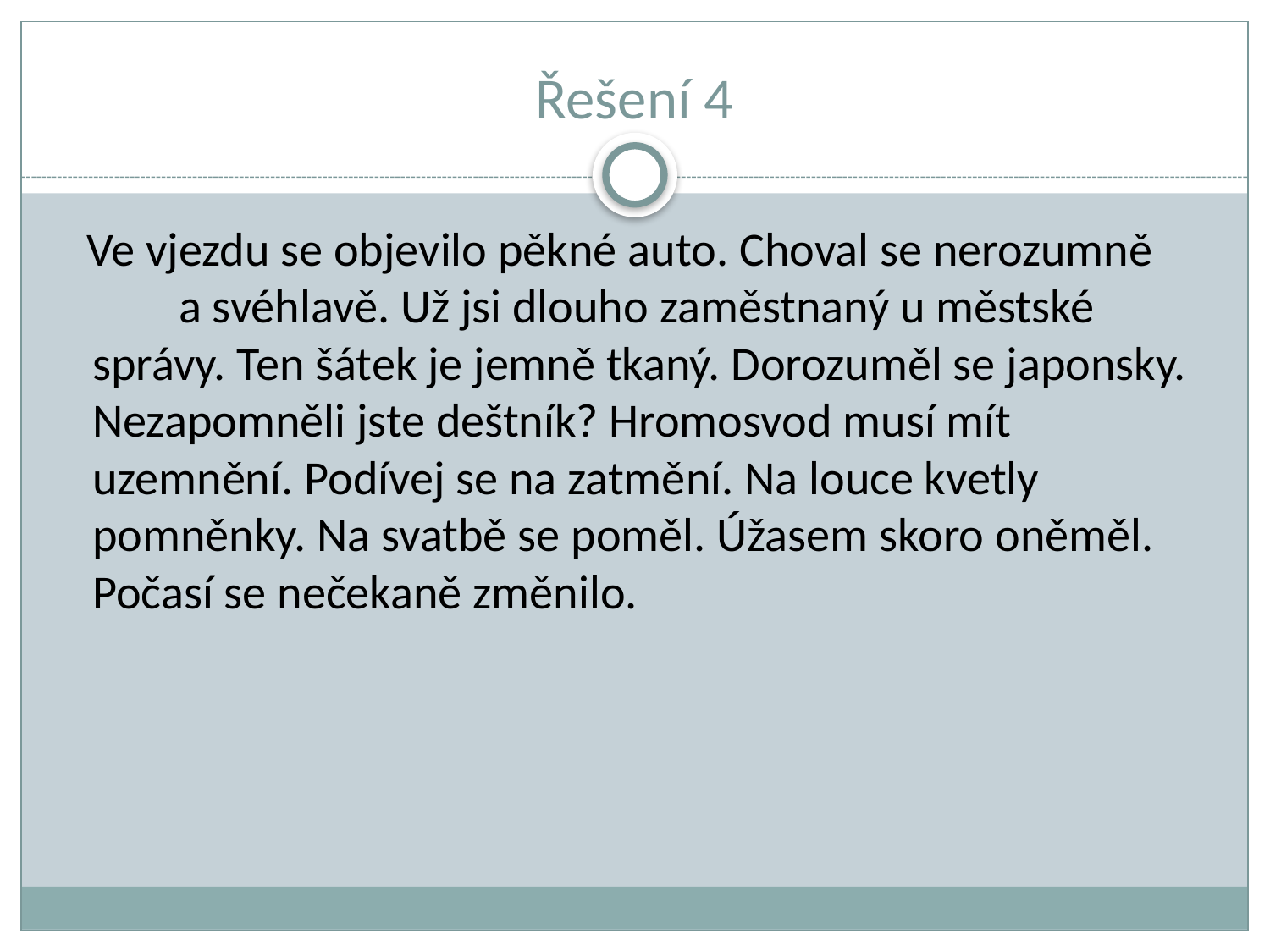

# Řešení 4
   Ve vjezdu se objevilo pěkné auto. Choval se nerozumně              a svéhlavě. Už jsi dlouho zaměstnaný u městské správy. Ten šátek je jemně tkaný. Dorozuměl se japonsky. Nezapomněli jste deštník? Hromosvod musí mít uzemnění. Podívej se na zatmění. Na louce kvetly pomněnky. Na svatbě se poměl. Úžasem skoro oněměl. Počasí se nečekaně změnilo.